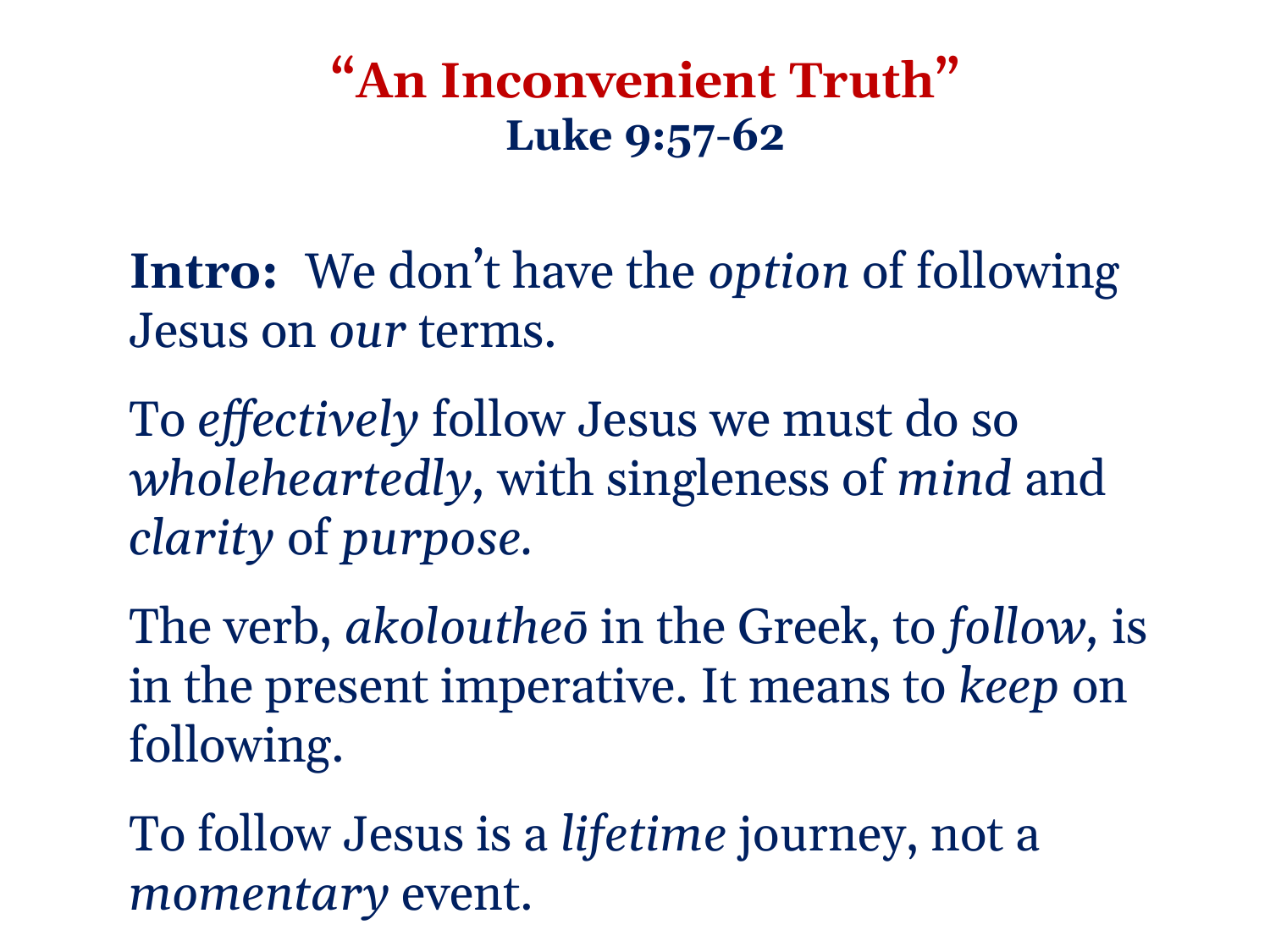

“An Inconvenient Truth”
Luke 9:57-62
Intro:  We don’t have the option of following Jesus on our terms.

To effectively follow Jesus we must do so wholeheartedly, with singleness of mind and clarity of purpose.

The verb, akoloutheō in the Greek, to follow, is in the present imperative. It means to keep on following.

To follow Jesus is a lifetime journey, not a momentary event.